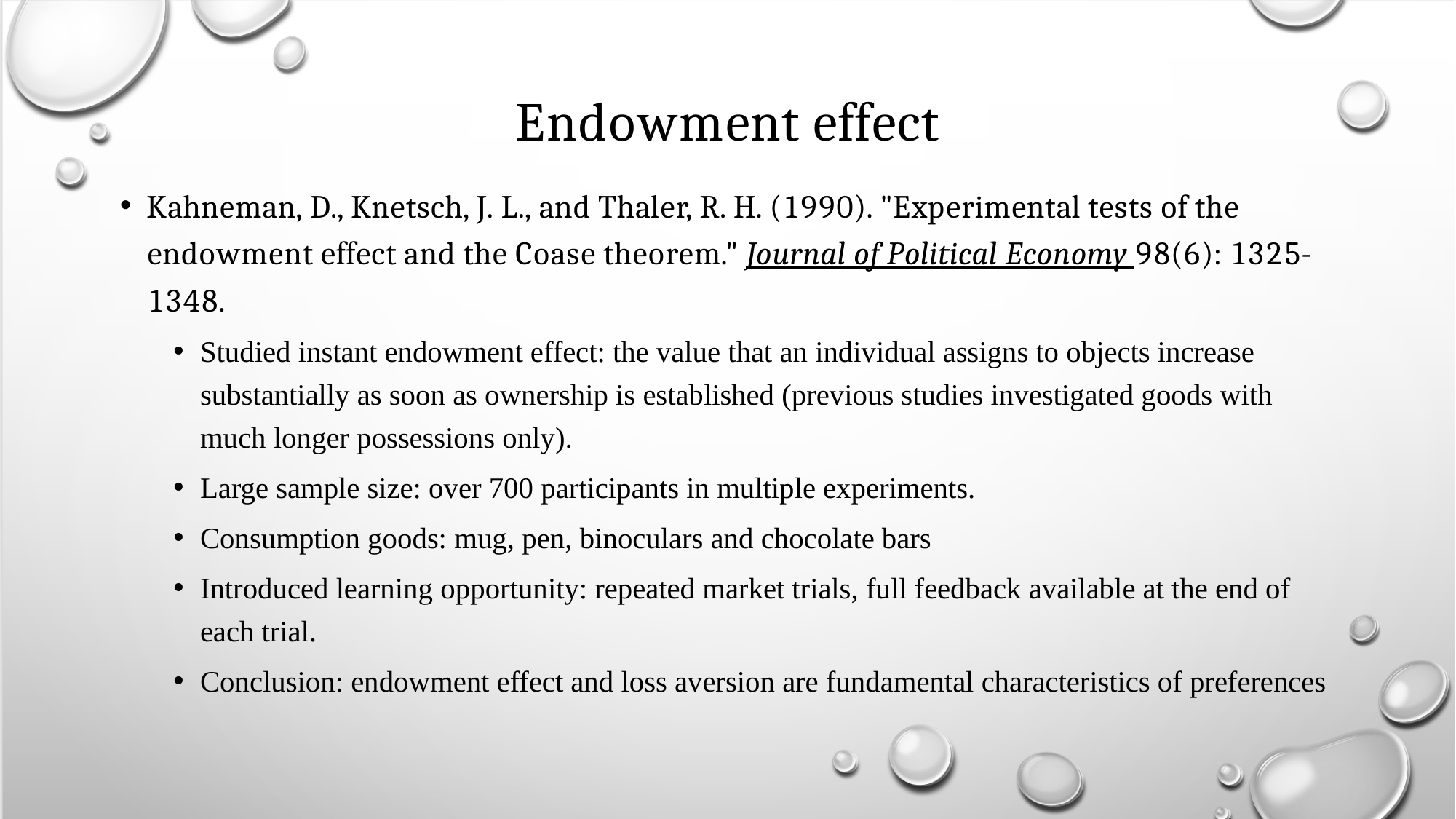

# Endowment effect
Kahneman, D., Knetsch, J. L., and Thaler, R. H. (1990). "Experimental tests of the endowment effect and the Coase theorem." Journal of Political Economy 98(6): 1325-1348.
Studied instant endowment effect: the value that an individual assigns to objects increase substantially as soon as ownership is established (previous studies investigated goods with much longer possessions only).
Large sample size: over 700 participants in multiple experiments.
Consumption goods: mug, pen, binoculars and chocolate bars
Introduced learning opportunity: repeated market trials, full feedback available at the end of each trial.
Conclusion: endowment effect and loss aversion are fundamental characteristics of preferences